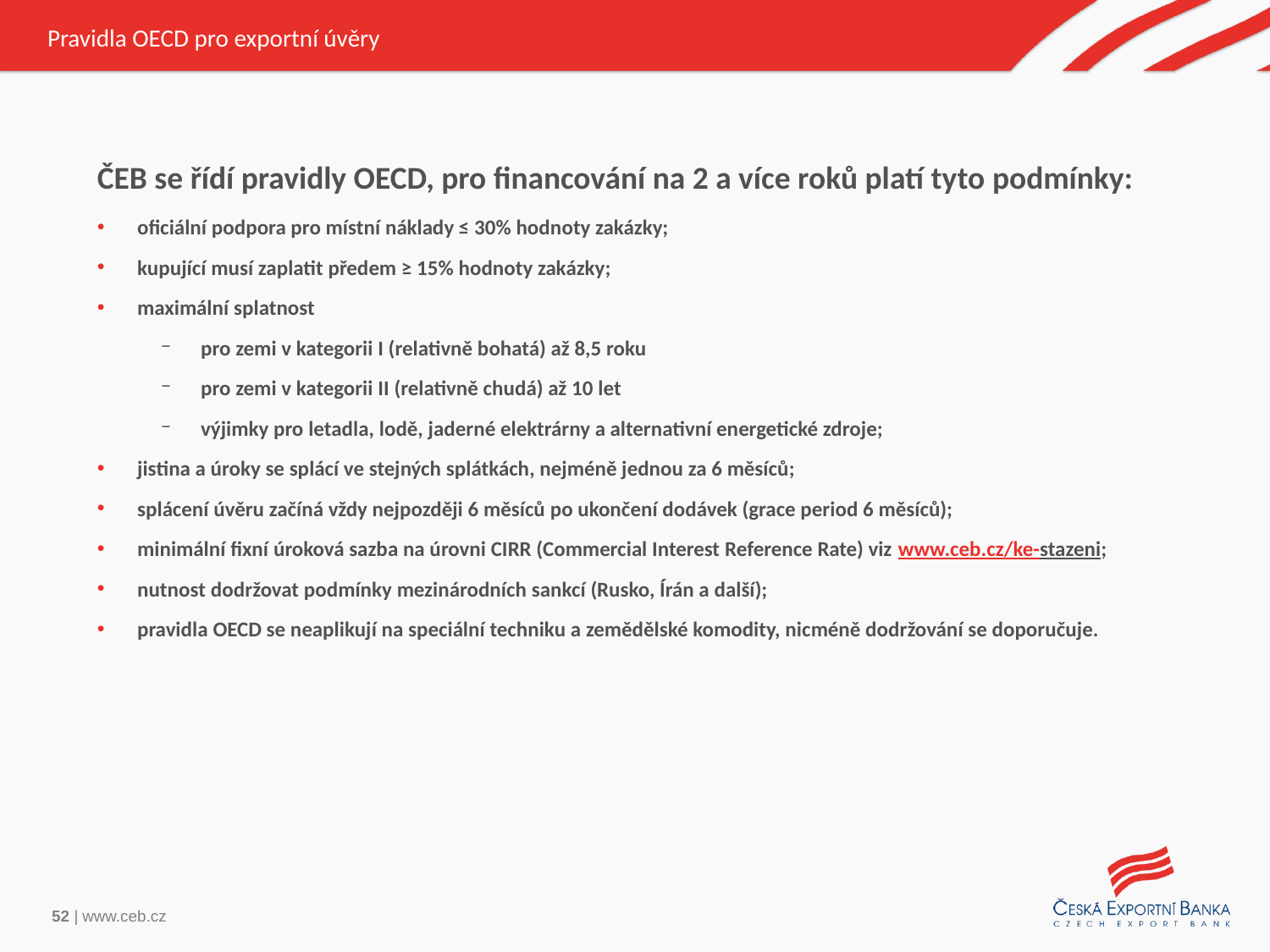

Pravidla OECD pro exportní úvěry
ČEB se řídí pravidly OECD, pro financování na 2 a více roků platí tyto podmínky:
oficiální podpora pro místní náklady ≤ 30% hodnoty zakázky;
kupující musí zaplatit předem ≥ 15% hodnoty zakázky;
maximální splatnost
pro zemi v kategorii I (relativně bohatá) až 8,5 roku
pro zemi v kategorii II (relativně chudá) až 10 let
výjimky pro letadla, lodě, jaderné elektrárny a alternativní energetické zdroje;
jistina a úroky se splácí ve stejných splátkách, nejméně jednou za 6 měsíců;
splácení úvěru začíná vždy nejpozději 6 měsíců po ukončení dodávek (grace period 6 měsíců);
minimální fixní úroková sazba na úrovni CIRR (Commercial Interest Reference Rate) viz www.ceb.cz/ke-stazeni;
nutnost dodržovat podmínky mezinárodních sankcí (Rusko, Írán a další);
pravidla OECD se neaplikují na speciální techniku a zemědělské komodity, nicméně dodržování se doporučuje.